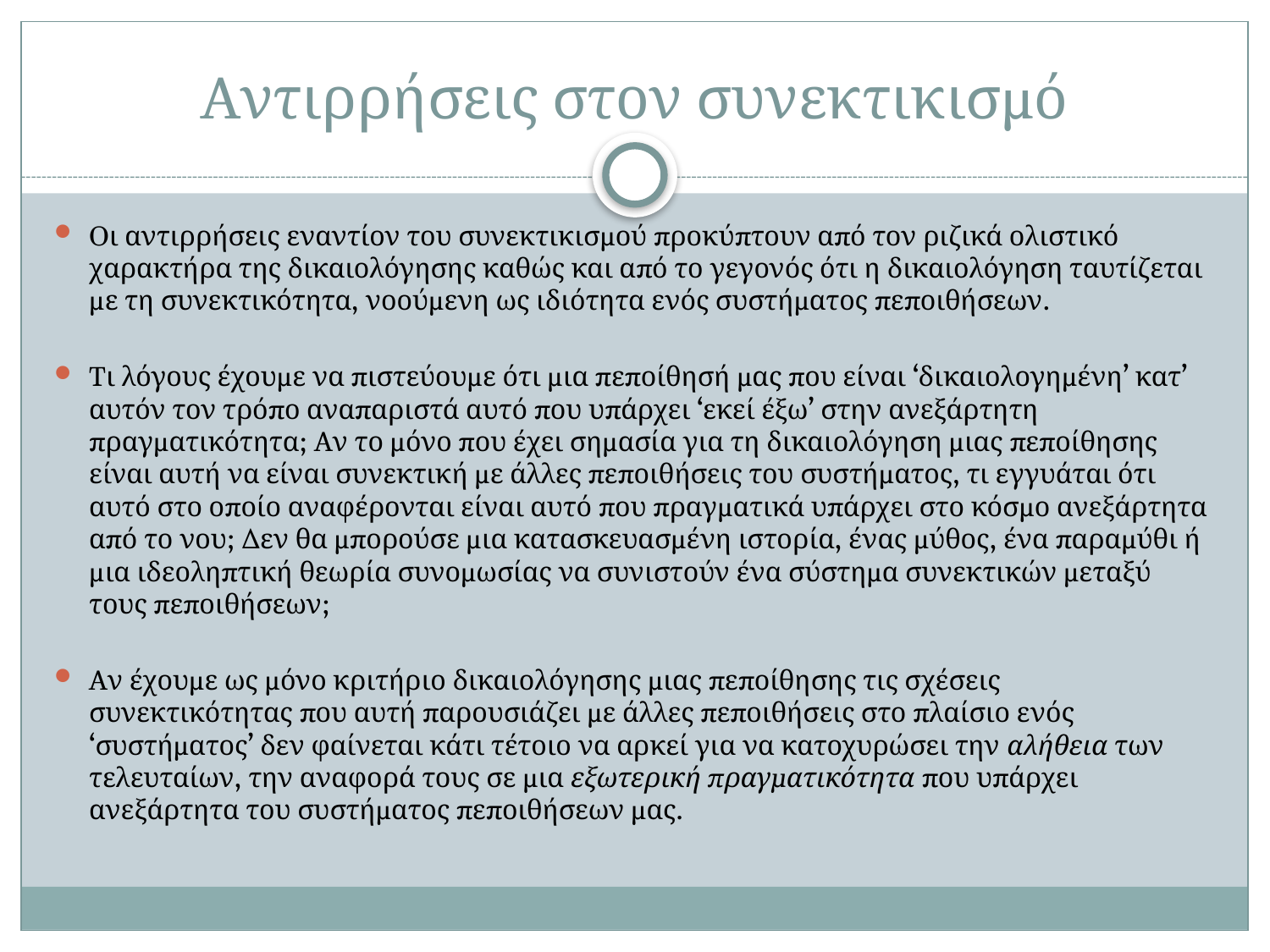

# Αντιρρήσεις στον συνεκτικισμό
Οι αντιρρήσεις εναντίον του συνεκτικισμού προκύπτουν από τον ριζικά ολιστικό χαρακτήρα της δικαιολόγησης καθώς και από το γεγονός ότι η δικαιολόγηση ταυτίζεται με τη συνεκτικότητα, νοούμενη ως ιδιότητα ενός συστήματος πεποιθήσεων.

Τι λόγους έχουμε να πιστεύουμε ότι μια πεποίθησή μας που είναι ‘δικαιολογημένη’ κατ’ αυτόν τον τρόπο αναπαριστά αυτό που υπάρχει ‘εκεί έξω’ στην ανεξάρτητη πραγματικότητα; Αν το μόνο που έχει σημασία για τη δικαιολόγηση μιας πεποίθησης είναι αυτή να είναι συνεκτική με άλλες πεποιθήσεις του συστήματος, τι εγγυάται ότι αυτό στο οποίο αναφέρονται είναι αυτό που πραγματικά υπάρχει στο κόσμο ανεξάρτητα από το νου; Δεν θα μπορούσε μια κατασκευασμένη ιστορία, ένας μύθος, ένα παραμύθι ή μια ιδεοληπτική θεωρία συνομωσίας να συνιστούν ένα σύστημα συνεκτικών μεταξύ τους πεποιθήσεων;

Αν έχουμε ως μόνο κριτήριο δικαιολόγησης μιας πεποίθησης τις σχέσεις συνεκτικότητας που αυτή παρουσιάζει με άλλες πεποιθήσεις στο πλαίσιο ενός ‘συστήματος’ δεν φαίνεται κάτι τέτοιο να αρκεί για να κατοχυρώσει την αλήθεια των τελευταίων, την αναφορά τους σε μια εξωτερική πραγματικότητα που υπάρχει ανεξάρτητα του συστήματος πεποιθήσεων μας.